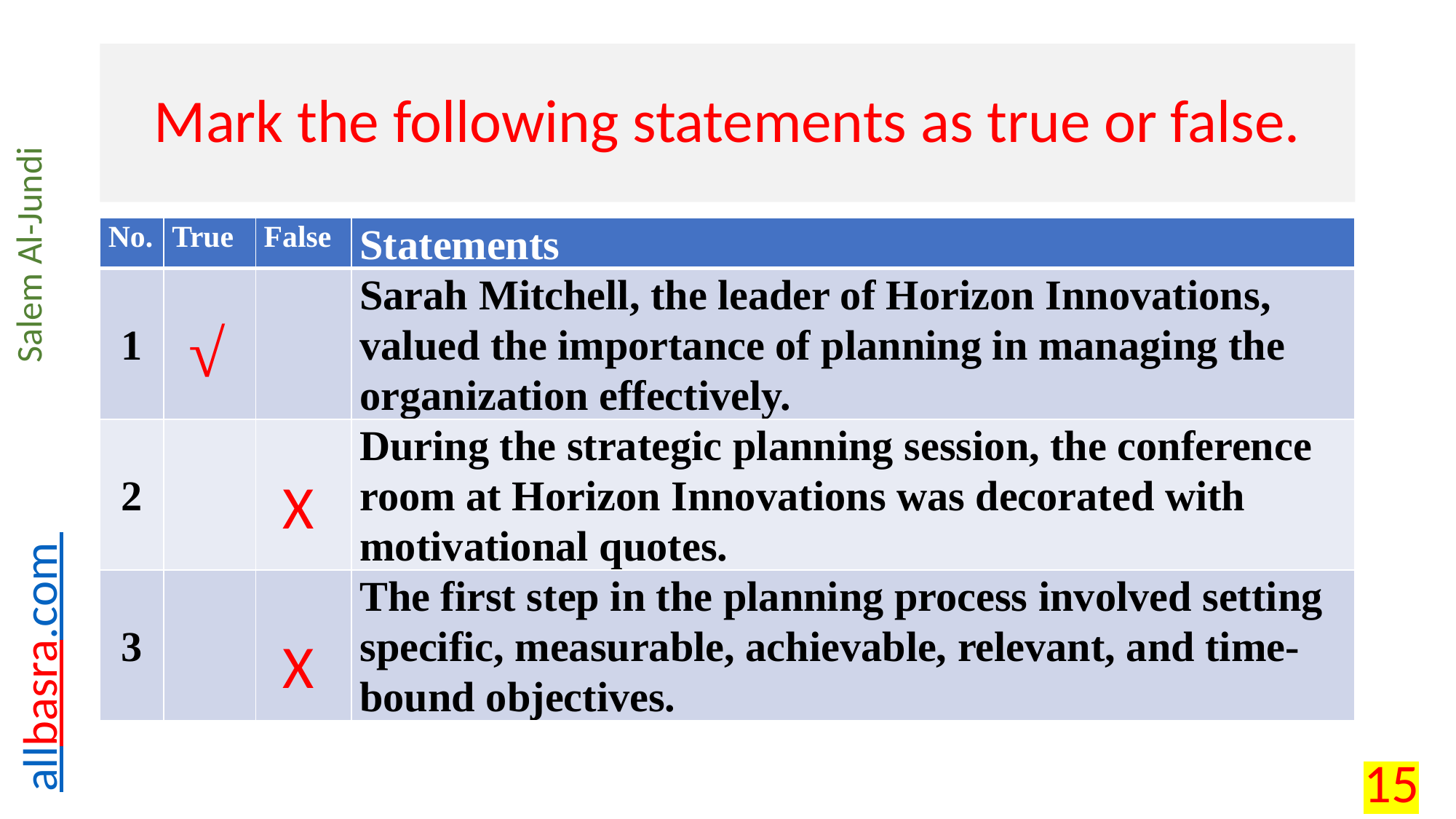

# Mark the following statements as true or false.
| No. | True | False | Statements |
| --- | --- | --- | --- |
| 1 |  |  | Sarah Mitchell, the leader of Horizon Innovations, valued the importance of planning in managing the organization effectively. |
| 2 |  |  | During the strategic planning session, the conference room at Horizon Innovations was decorated with motivational quotes. |
| 3 |  |  | The first step in the planning process involved setting specific, measurable, achievable, relevant, and time-bound objectives. |
√
X
X
15